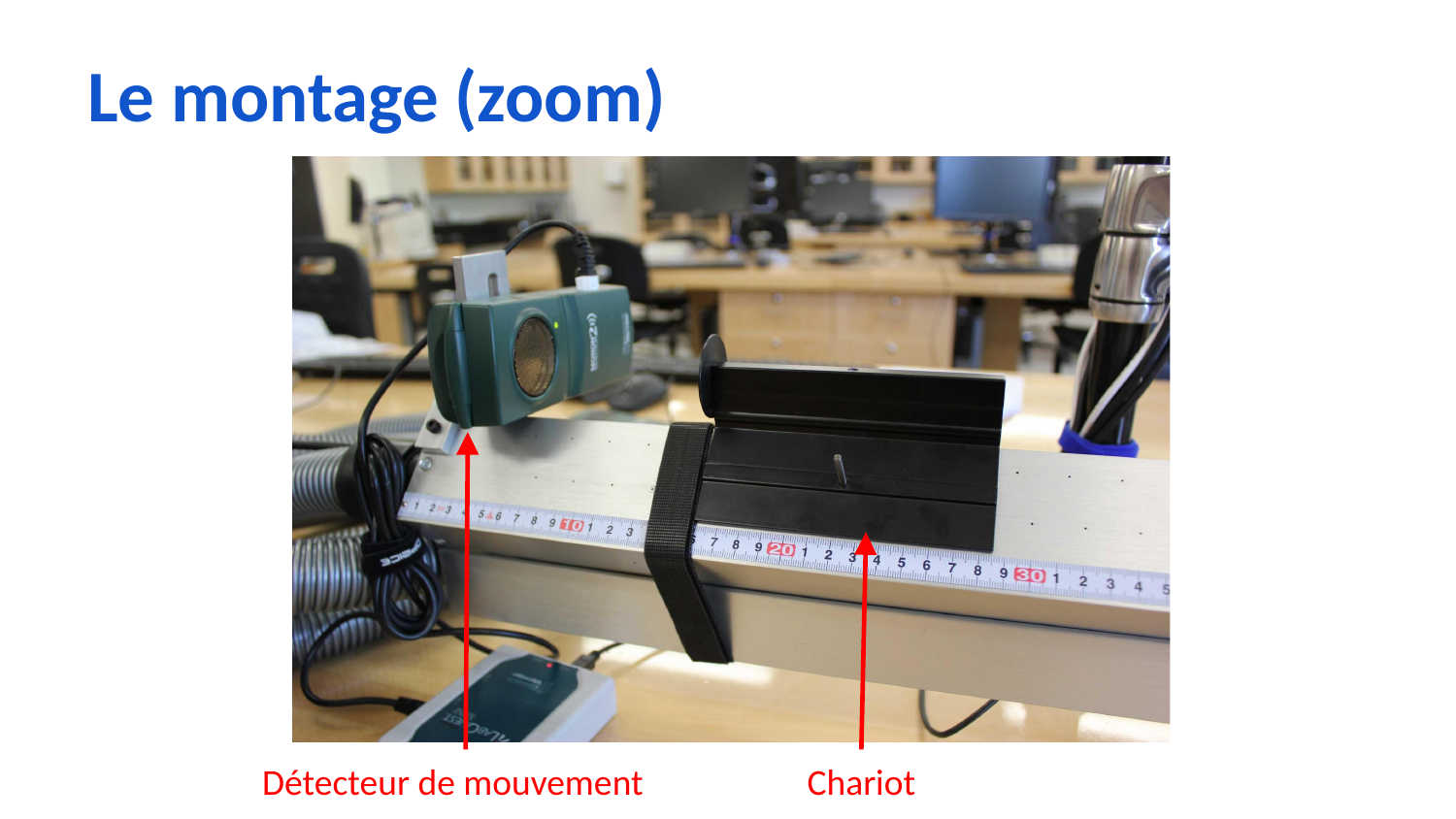

# Le montage (zoom)

Détecteur de mouvement
Chariot